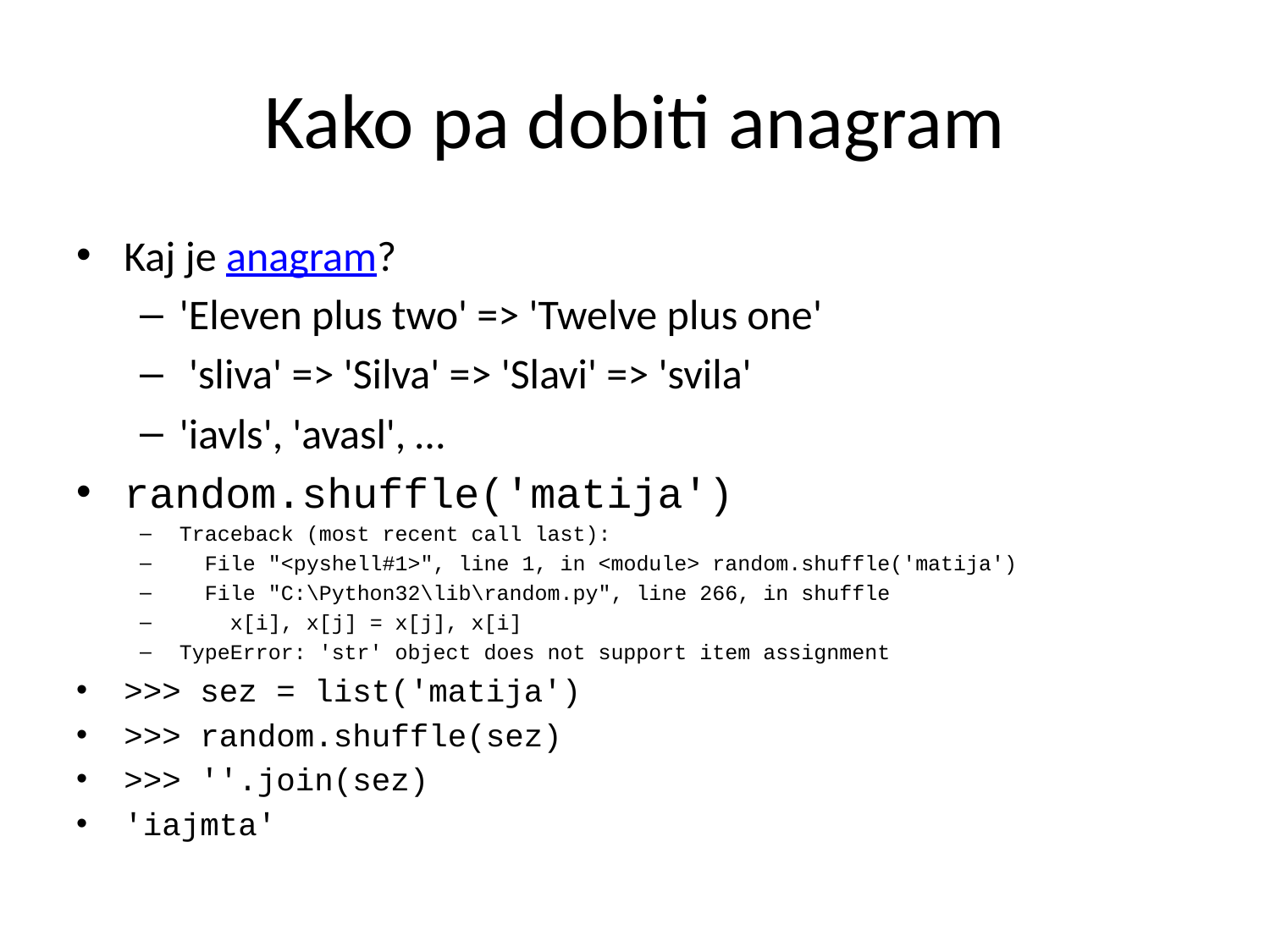

# Kako pa dobiti anagram
Kaj je anagram?
'Eleven plus two' => 'Twelve plus one'
 'sliva' => 'Silva' => 'Slavi' => 'svila'
'iavls', 'avasl', …
random.shuffle('matija')
Traceback (most recent call last):
  File "<pyshell#1>", line 1, in <module> random.shuffle('matija')
  File "C:\Python32\lib\random.py", line 266, in shuffle
    x[i], x[j] = x[j], x[i]
TypeError: 'str' object does not support item assignment
>>> sez = list('matija')
>>> random.shuffle(sez)
>>> ''.join(sez)
'iajmta'